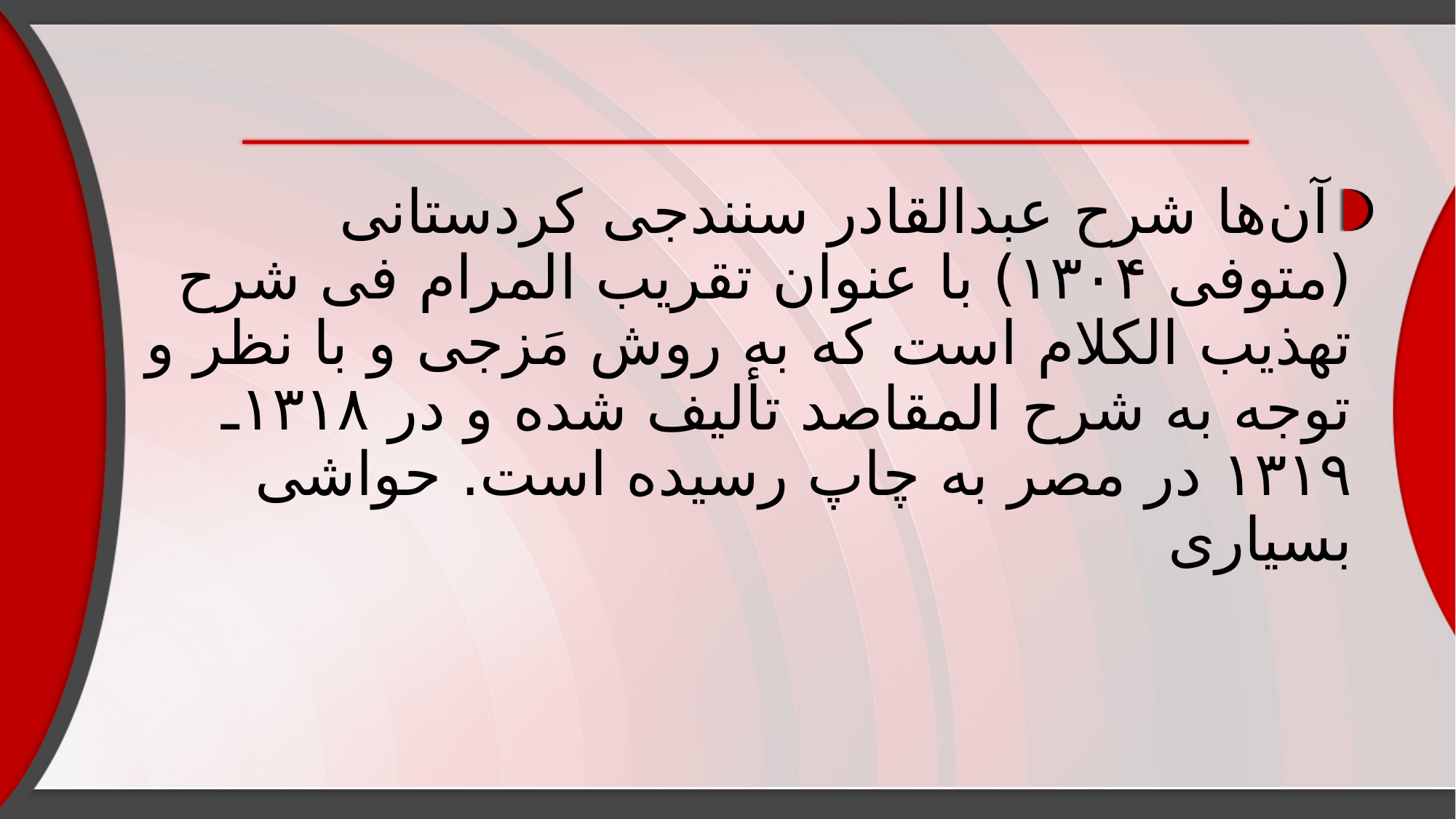

#
آن‌ها شرح عبدالقادر سنندجی کردستانی (متوفی ۱۳۰۴) با عنوان تقریب المرام فی شرح تهذیب الکلام است که به روش مَزجی و با نظر و توجه به شرح المقاصد تألیف شده و در ۱۳۱۸ـ ۱۳۱۹ در مصر به چاپ رسیده است. حواشی بسیاری